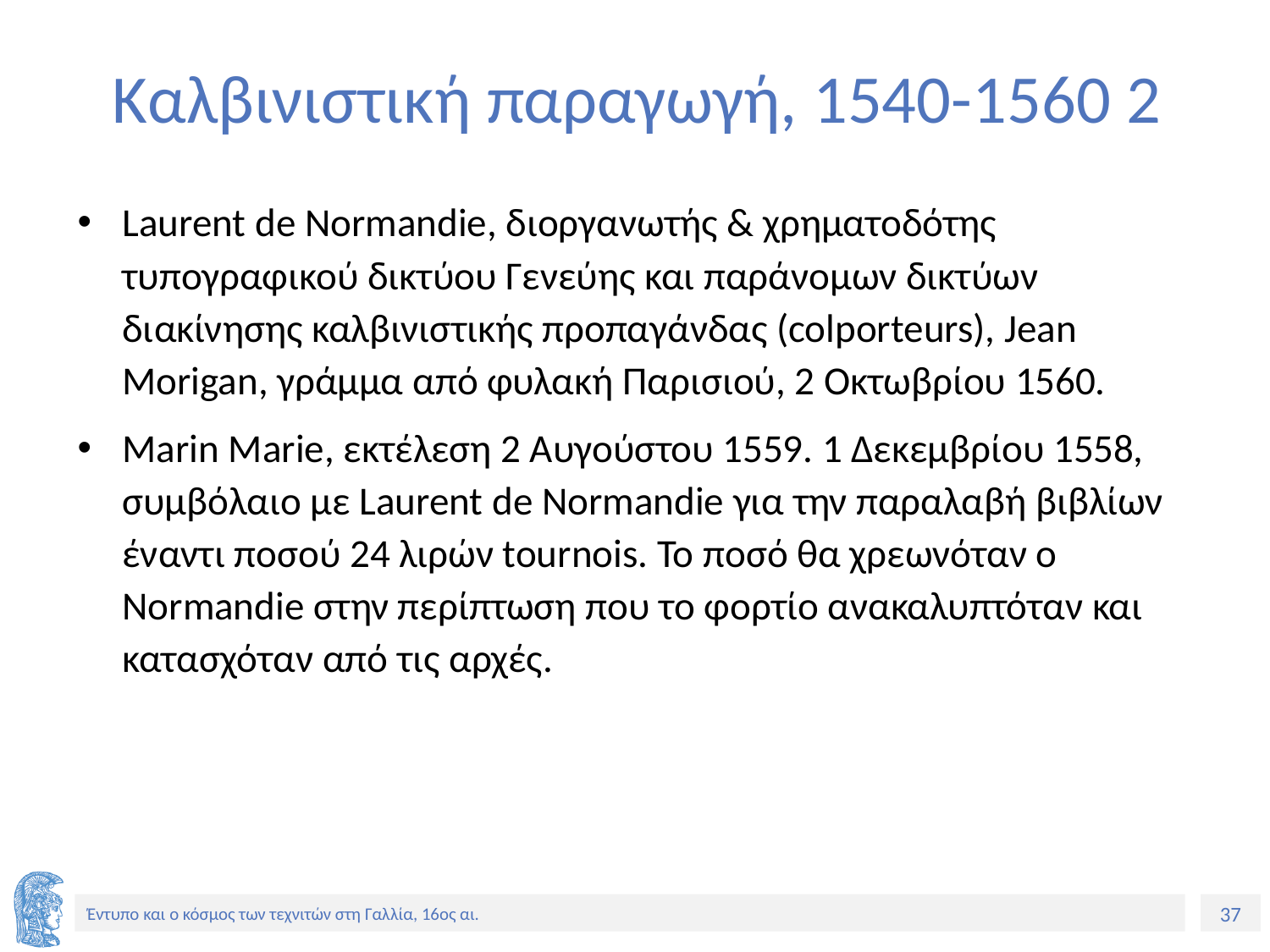

# Καλβινιστική παραγωγή, 1540-1560 2
Laurent de Normandie, διοργανωτής & χρηματοδότης τυπογραφικού δικτύου Γενεύης και παράνομων δικτύων διακίνησης καλβινιστικής προπαγάνδας (colporteurs), Jean Morigan, γράμμα από φυλακή Παρισιού, 2 Οκτωβρίου 1560.
Marin Marie, εκτέλεση 2 Aυγούστου 1559. 1 Δεκεμβρίου 1558, συμβόλαιο με Laurent de Normandie για την παραλαβή βιβλίων έναντι ποσού 24 λιρών tournois. Το ποσό θα χρεωνόταν ο Normandie στην περίπτωση που το φορτίο ανακαλυπτόταν και κατασχόταν από τις αρχές.